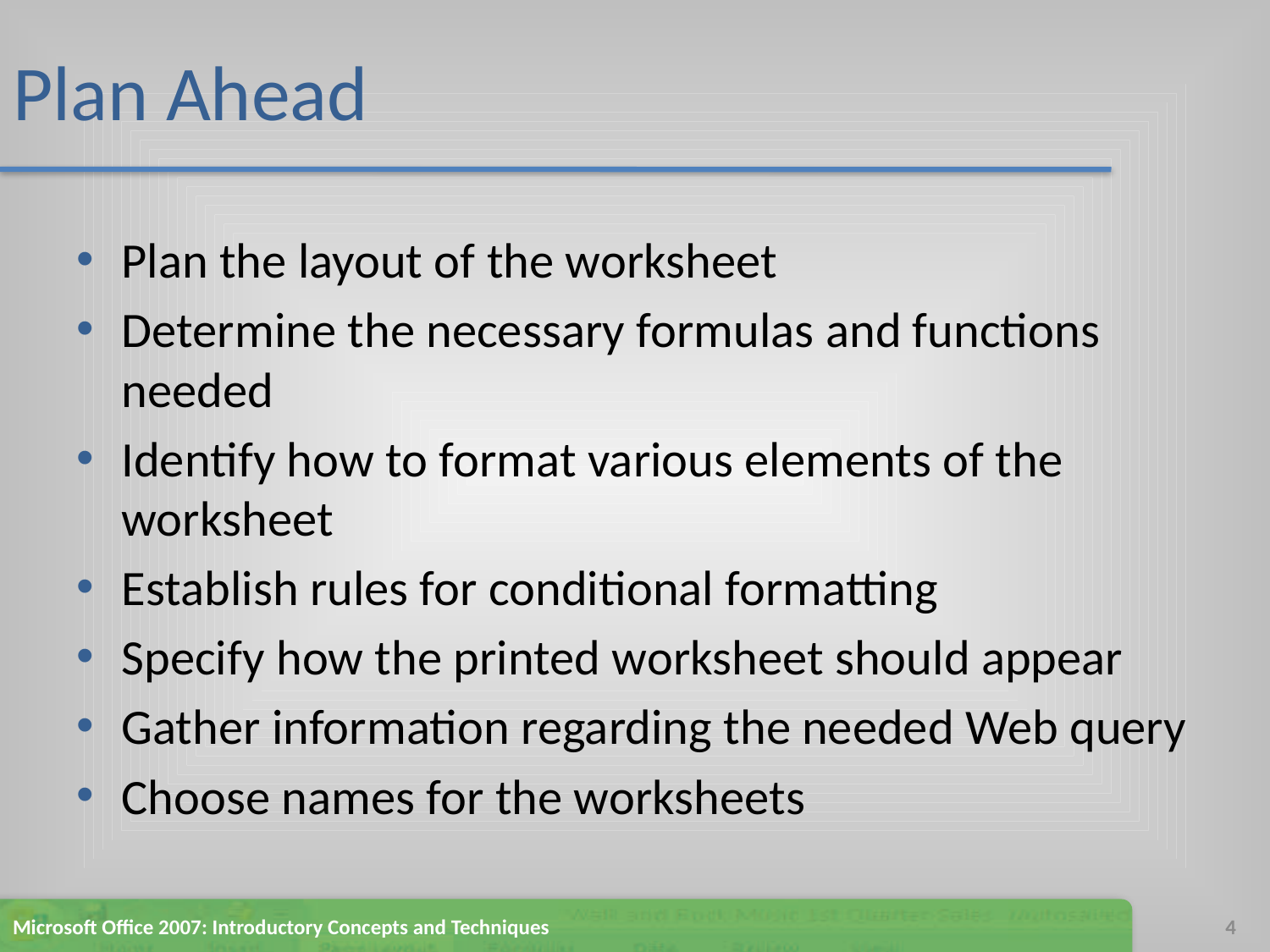

# Plan Ahead
Plan the layout of the worksheet
Determine the necessary formulas and functions needed
Identify how to format various elements of the worksheet
Establish rules for conditional formatting
Specify how the printed worksheet should appear
Gather information regarding the needed Web query
Choose names for the worksheets

Microsoft Office 2007: Introductory Concepts and Techniques
4